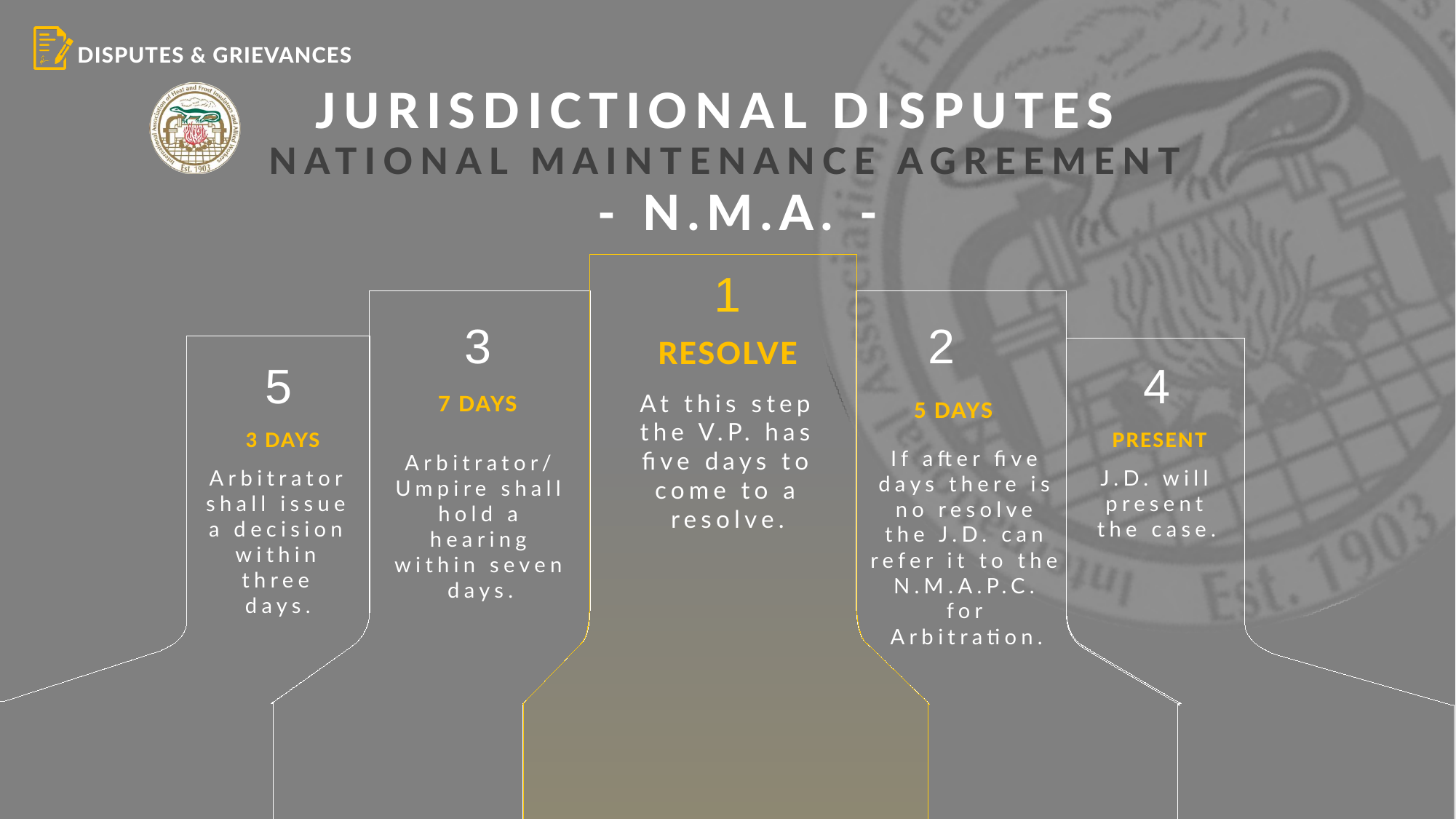

Jurisdictional Disputes
National Maintenance Agreement
 - N.M.A. -
1

3
2
resolve

5
4
At this step the V.P. has five days to come to a resolve.
7 Days
5 Days
3 Days
Present
If after five days there is no resolve the J.D. can refer it to the N.M.A.P.C. for Arbitration.
Arbitrator/ Umpire shall hold a hearing within seven days.
Arbitrator shall issue a decision within three days.
J.D. will present the case.